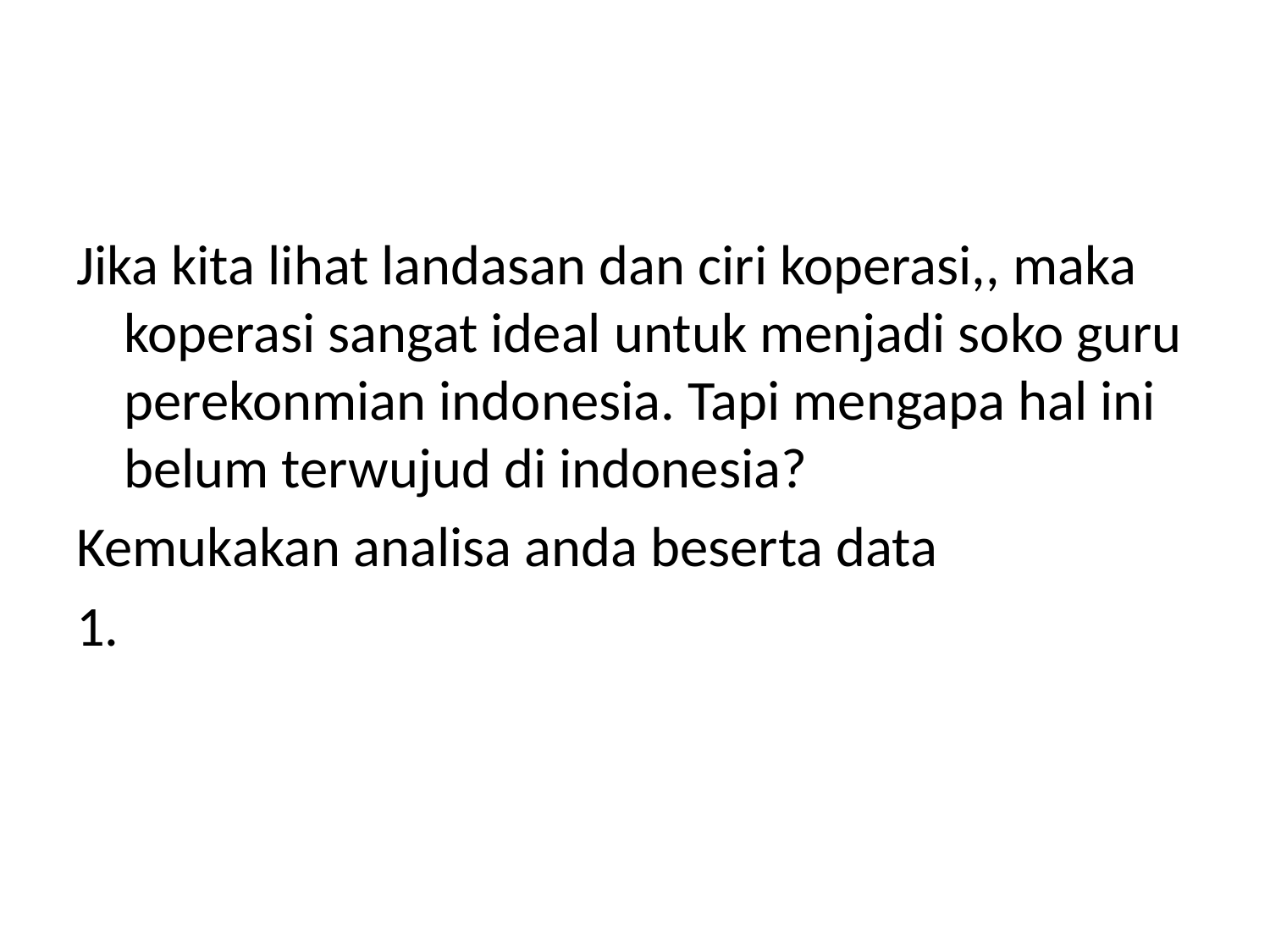

#
Jika kita lihat landasan dan ciri koperasi,, maka koperasi sangat ideal untuk menjadi soko guru perekonmian indonesia. Tapi mengapa hal ini belum terwujud di indonesia?
Kemukakan analisa anda beserta data
1.